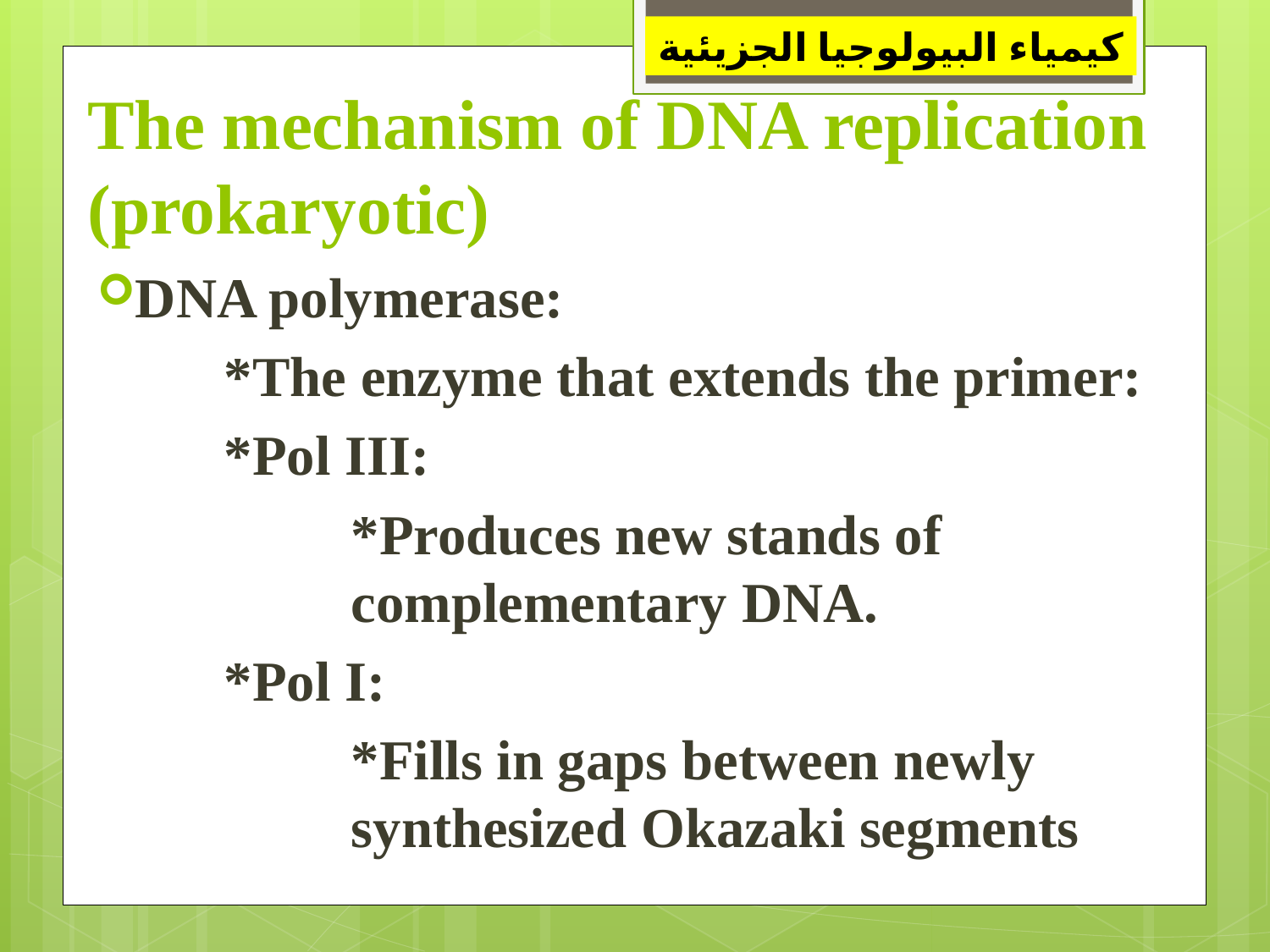

كيمياء البيولوجيا الجزيئية
# The mechanism of DNA replication (prokaryotic)
DNA polymerase:
	*The enzyme that extends the primer:
	*Pol III:
		*Produces new stands of 				complementary DNA.
	*Pol I:
		*Fills in gaps between newly 			synthesized Okazaki segments